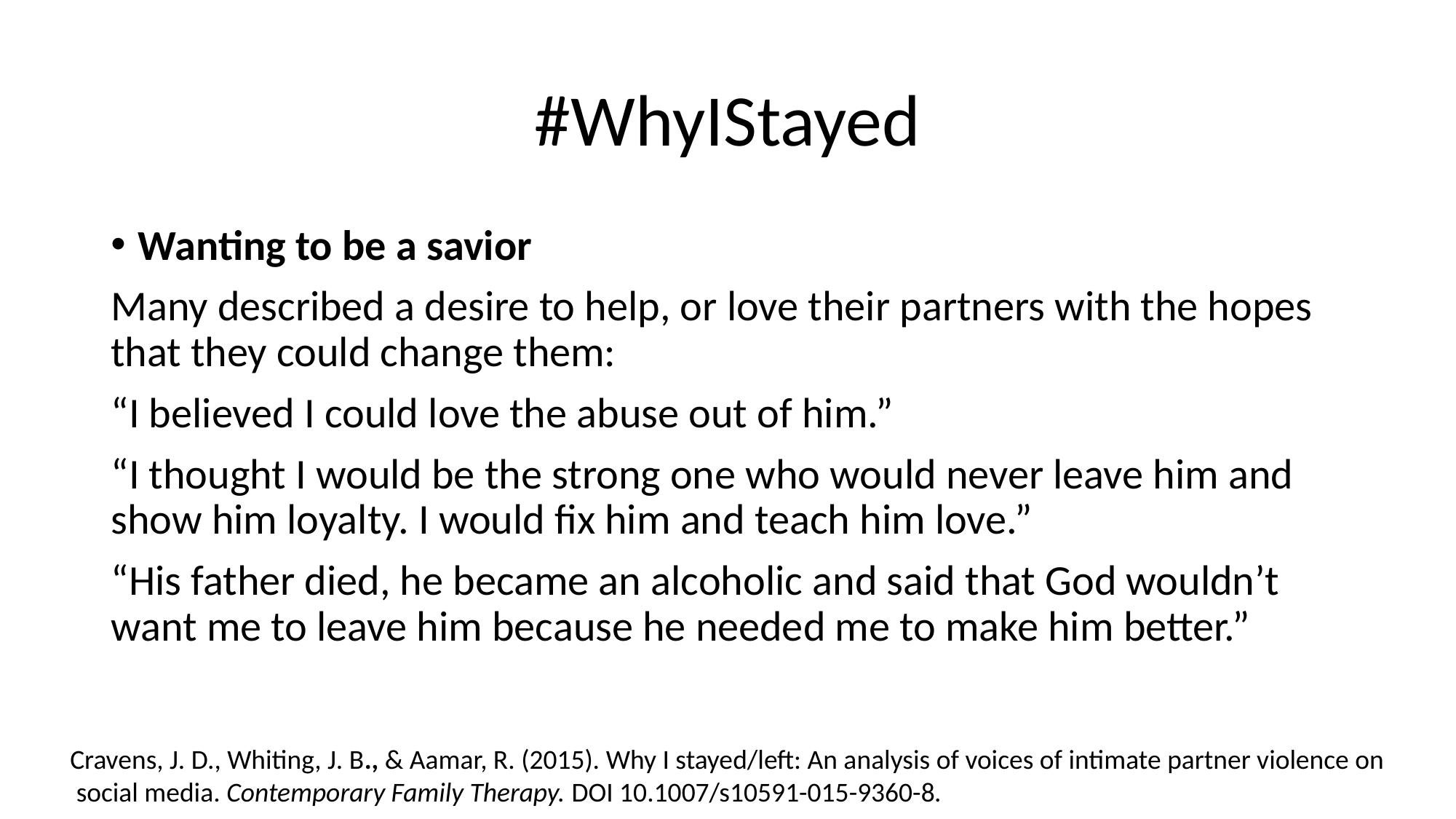

# #WhyIStayed
Wanting to be a savior
Many described a desire to help, or love their partners with the hopes that they could change them:
“I believed I could love the abuse out of him.”
“I thought I would be the strong one who would never leave him and show him loyalty. I would fix him and teach him love.”
“His father died, he became an alcoholic and said that God wouldn’t want me to leave him because he needed me to make him better.”

Cravens, J. D., Whiting, J. B., & Aamar, R. (2015). Why I stayed/left: An analysis of voices of intimate partner violence on
 social media. Contemporary Family Therapy. DOI 10.1007/s10591-015-9360-8.